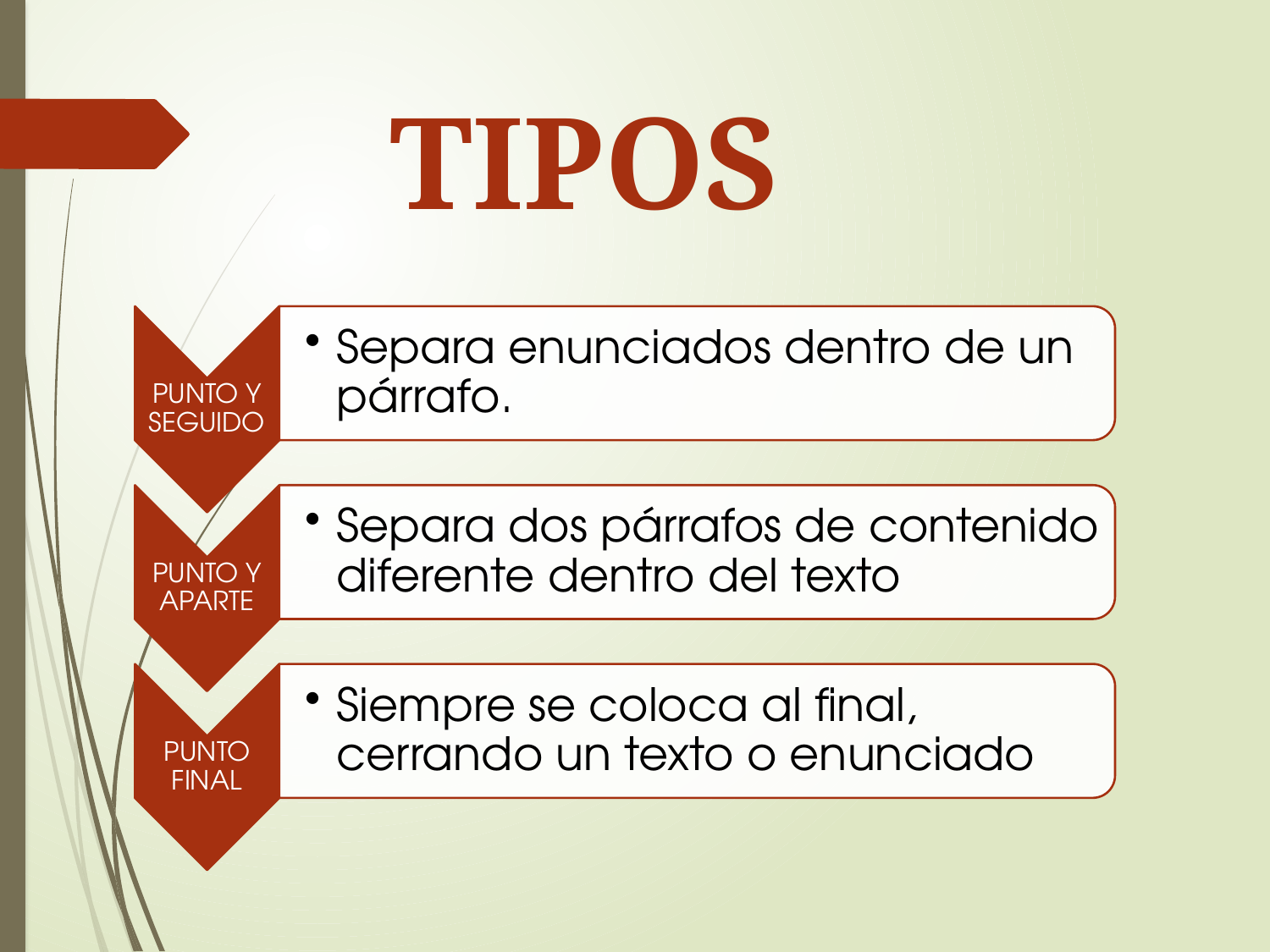

TIPOS
PUNTO Y SEGUIDO
Separa enunciados dentro de un párrafo.
PUNTO Y APARTE
Separa dos párrafos de contenido diferente dentro del texto
PUNTO FINAL
Siempre se coloca al final, cerrando un texto o enunciado